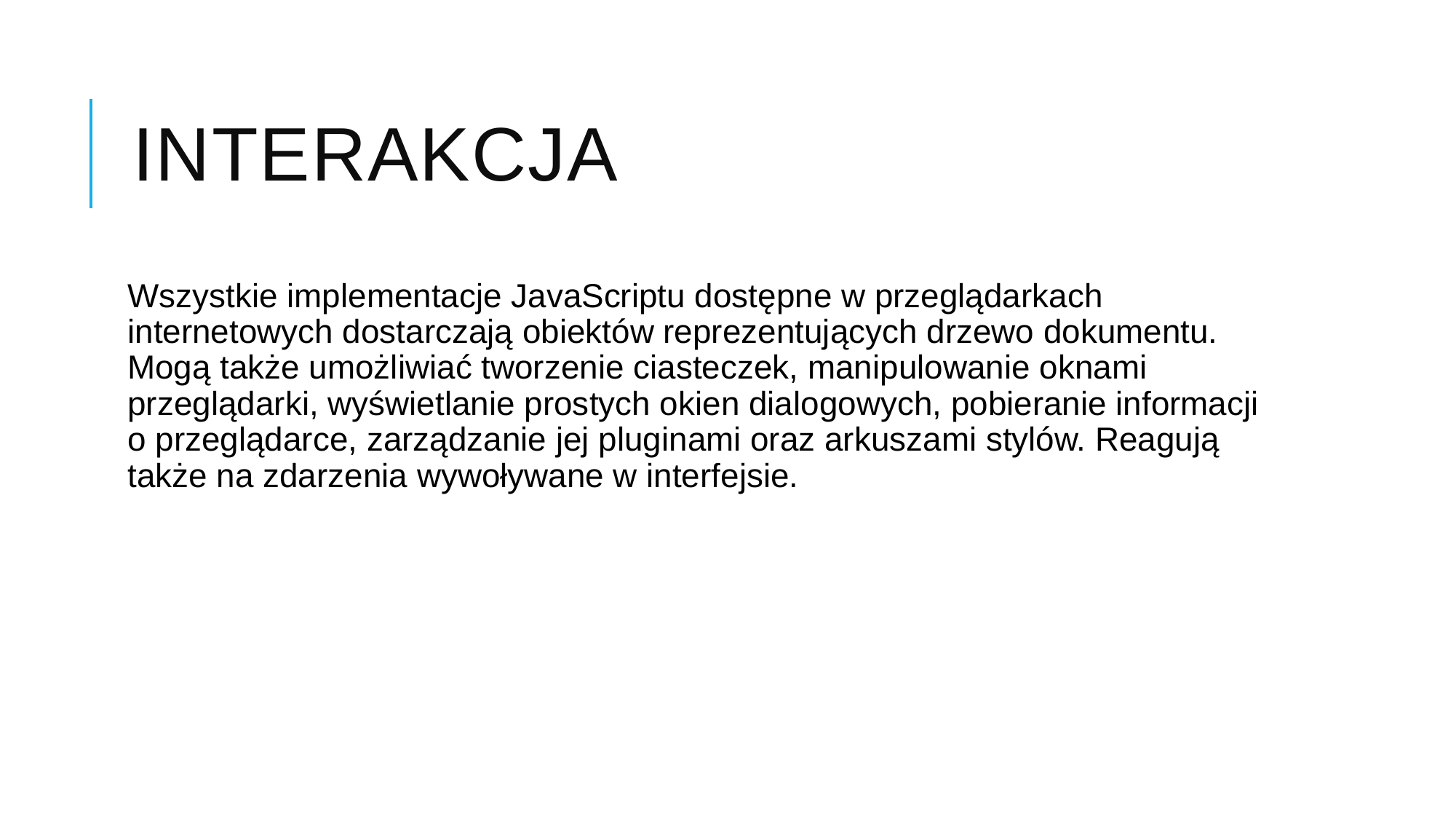

# Interakcja
Wszystkie implementacje JavaScriptu dostępne w przeglądarkach internetowych dostarczają obiektów reprezentujących drzewo dokumentu. Mogą także umożliwiać tworzenie ciasteczek, manipulowanie oknami przeglądarki, wyświetlanie prostych okien dialogowych, pobieranie informacji o przeglądarce, zarządzanie jej pluginami oraz arkuszami stylów. Reagują także na zdarzenia wywoływane w interfejsie.